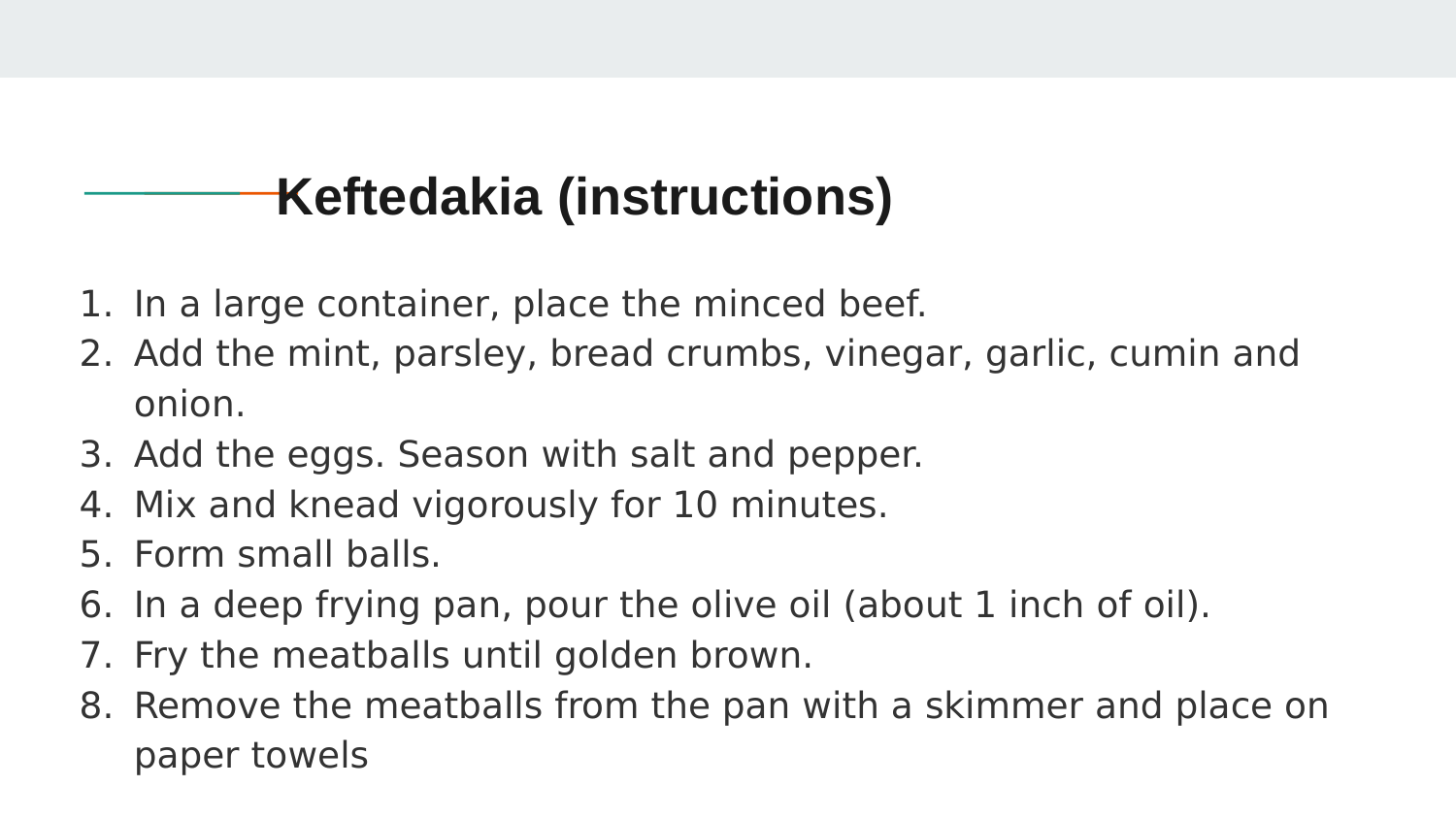

# Keftedakia (instructions)
In a large container, place the minced beef.
Add the mint, parsley, bread crumbs, vinegar, garlic, cumin and onion.
Add the eggs. Season with salt and pepper.
Mix and knead vigorously for 10 minutes.
Form small balls.
In a deep frying pan, pour the olive oil (about 1 inch of oil).
Fry the meatballs until golden brown.
Remove the meatballs from the pan with a skimmer and place on paper towels